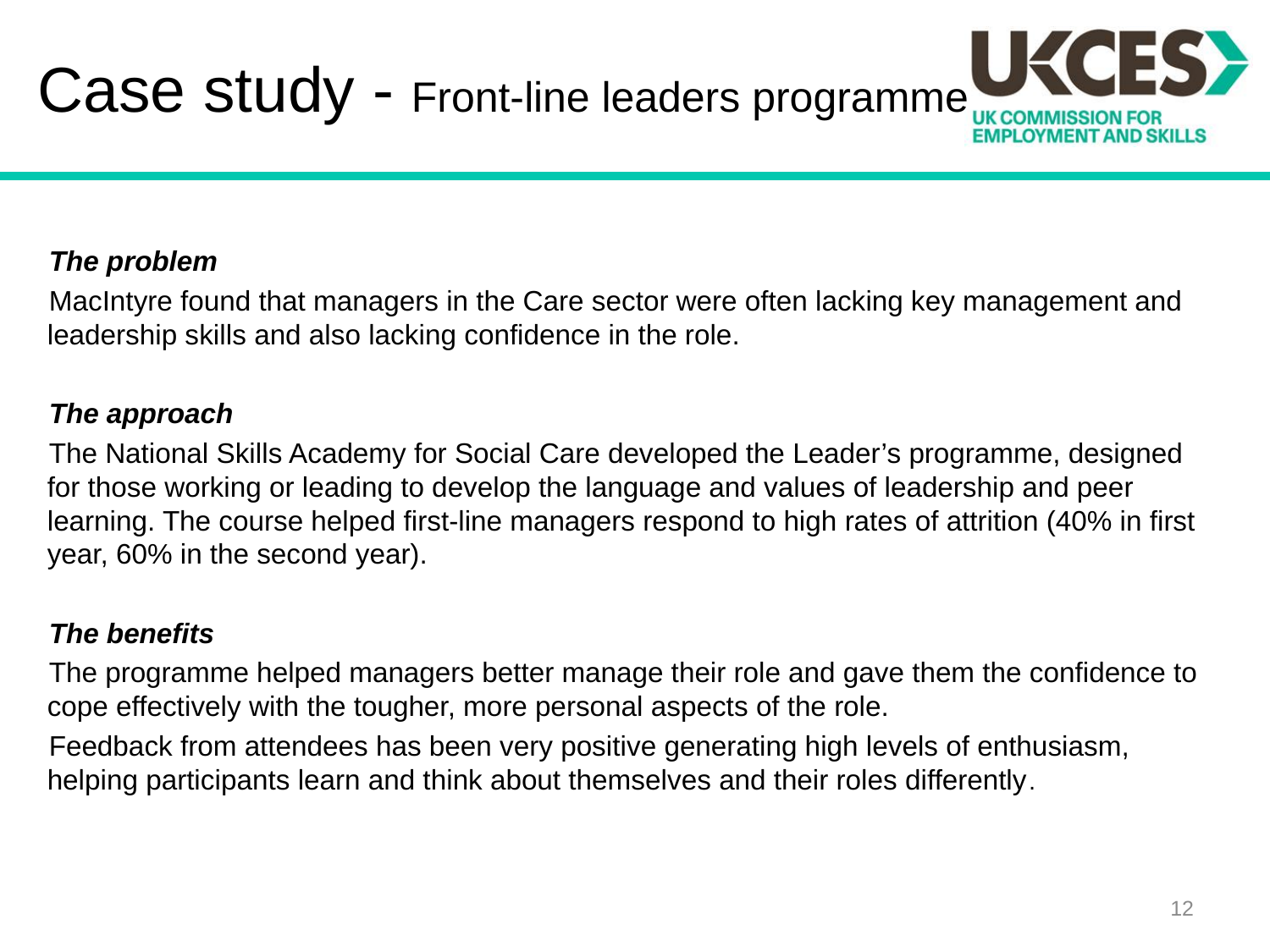

Case study - Front-line leaders programme

The problem
MacIntyre found that managers in the Care sector were often lacking key management and leadership skills and also lacking confidence in the role.

The approach
The National Skills Academy for Social Care developed the Leader’s programme, designed for those working or leading to develop the language and values of leadership and peer learning. The course helped first-line managers respond to high rates of attrition (40% in first year, 60% in the second year).

The benefits
The programme helped managers better manage their role and gave them the confidence to cope effectively with the tougher, more personal aspects of the role.
Feedback from attendees has been very positive generating high levels of enthusiasm, helping participants learn and think about themselves and their roles differently.
12